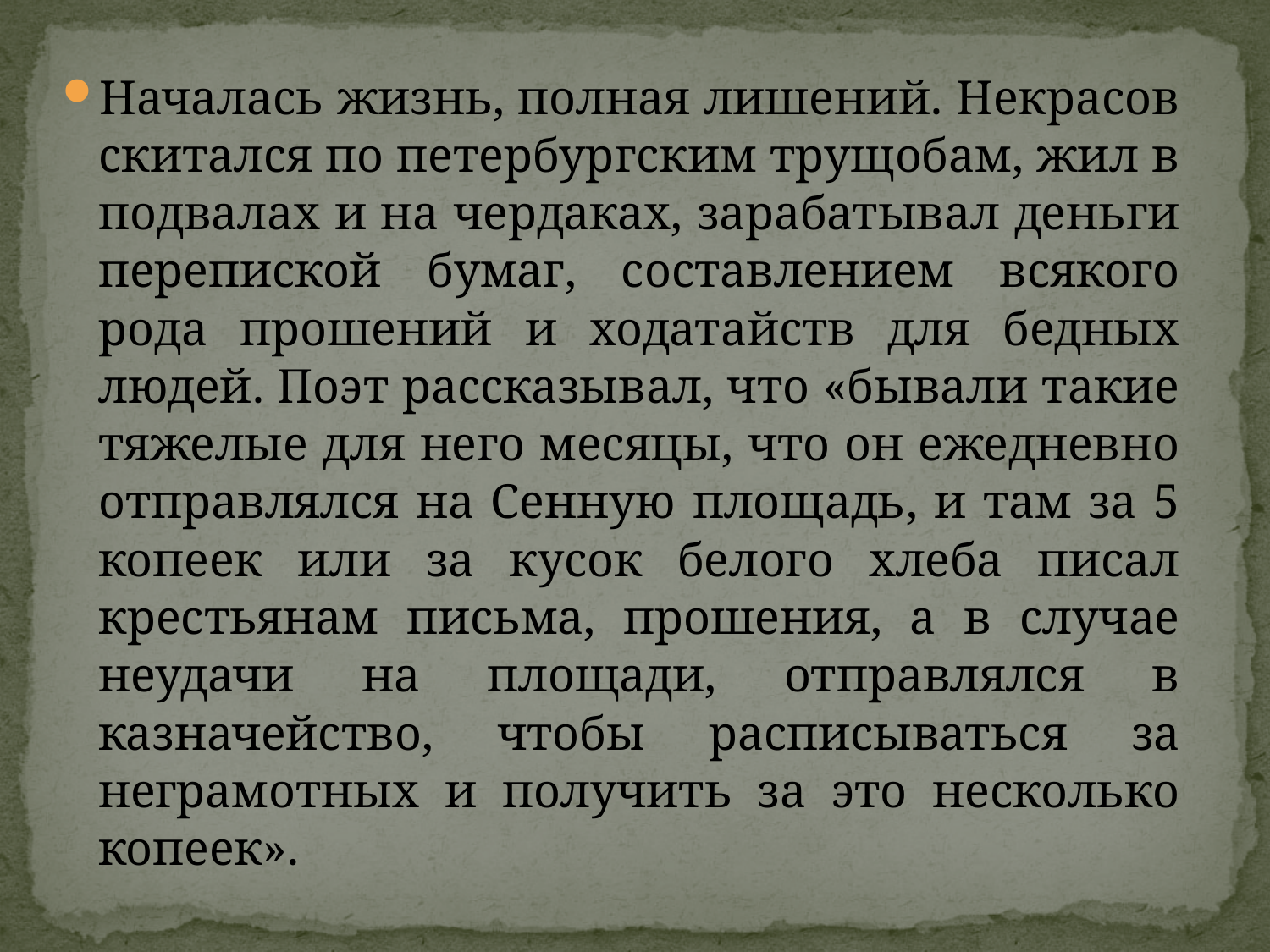

Началась жизнь, полная лишений. Некрасов скитался по петербургским трущобам, жил в подвалах и на чердаках, зарабатывал деньги перепиской бумаг, составлением всякого рода прошений и ходатайств для бедных людей. Поэт рассказывал, что «бывали такие тяжелые для него месяцы, что он ежедневно отправлялся на Сенную площадь, и там за 5 копеек или за кусок белого хлеба писал крестьянам письма, прошения, а в случае неудачи на площади, отправлялся в казначейство, чтобы расписываться за неграмотных и получить за это несколько копеек».